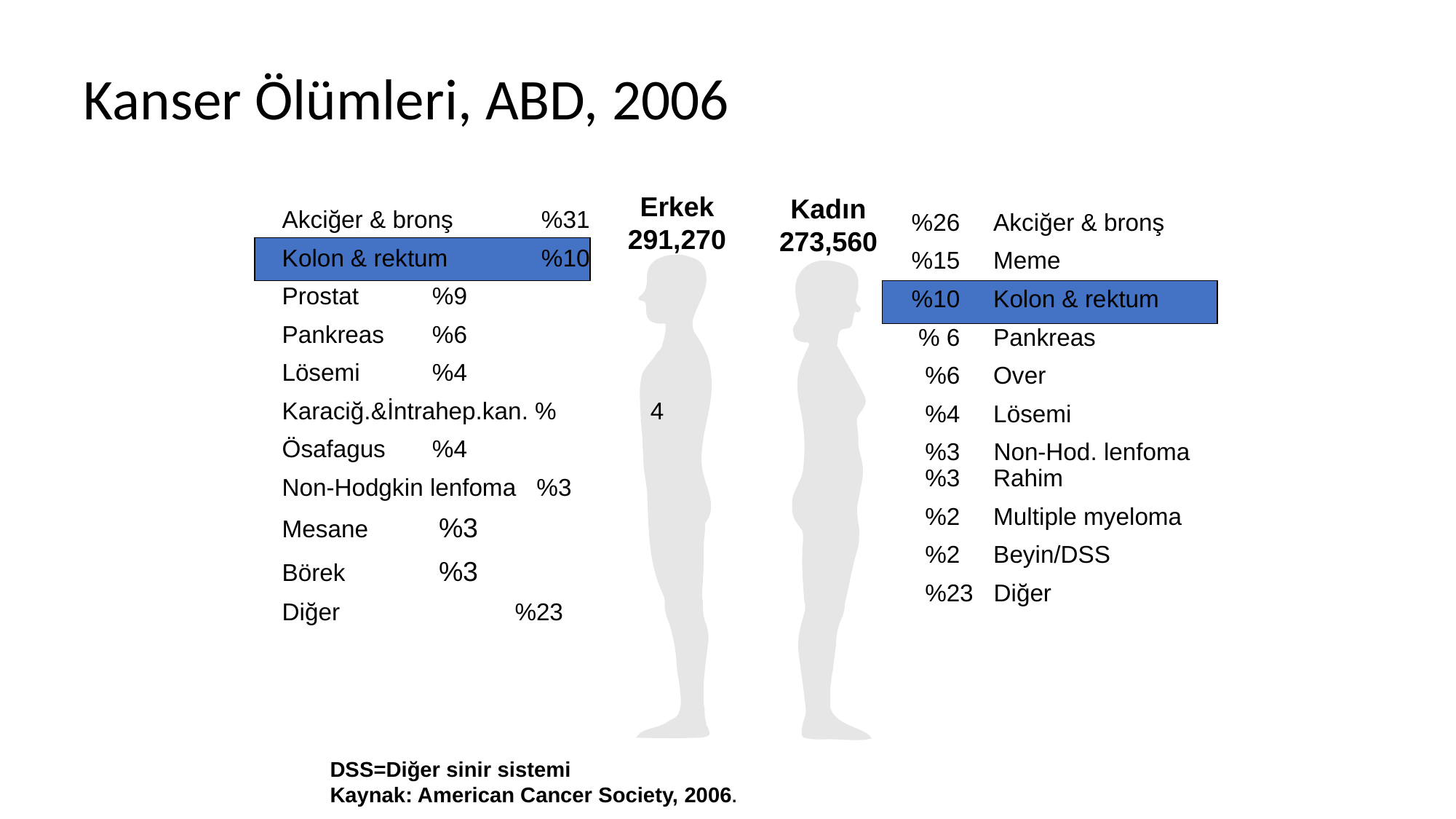

# Kanser Ölümleri, ABD, 2006
Erkek
291,270
Kadın
273,560
Akciğer & bronş	%31
Kolon & rektum	%10
Prostat	%9
Pankreas	%6
Lösemi	%4
Karaciğ.&İntrahep.kan. %	4
Ösafagus	%4
Non-Hodgkin lenfoma   %3
Mesane	 %3
Börek	 %3
Diğer                          %23

	%26	Akciğer & bronş
	%15	Meme
	%10	Kolon & rektum
	 % 6	Pankreas
  %6	Over
	  %4	Lösemi
  %3     Non-Hod. lenfoma
	  %3	Rahim
  %2	Multiple myeloma
  %2	Beyin/DSS
  %23   Diğer

DSS=Diğer sinir sistemi
Kaynak: American Cancer Society, 2006.